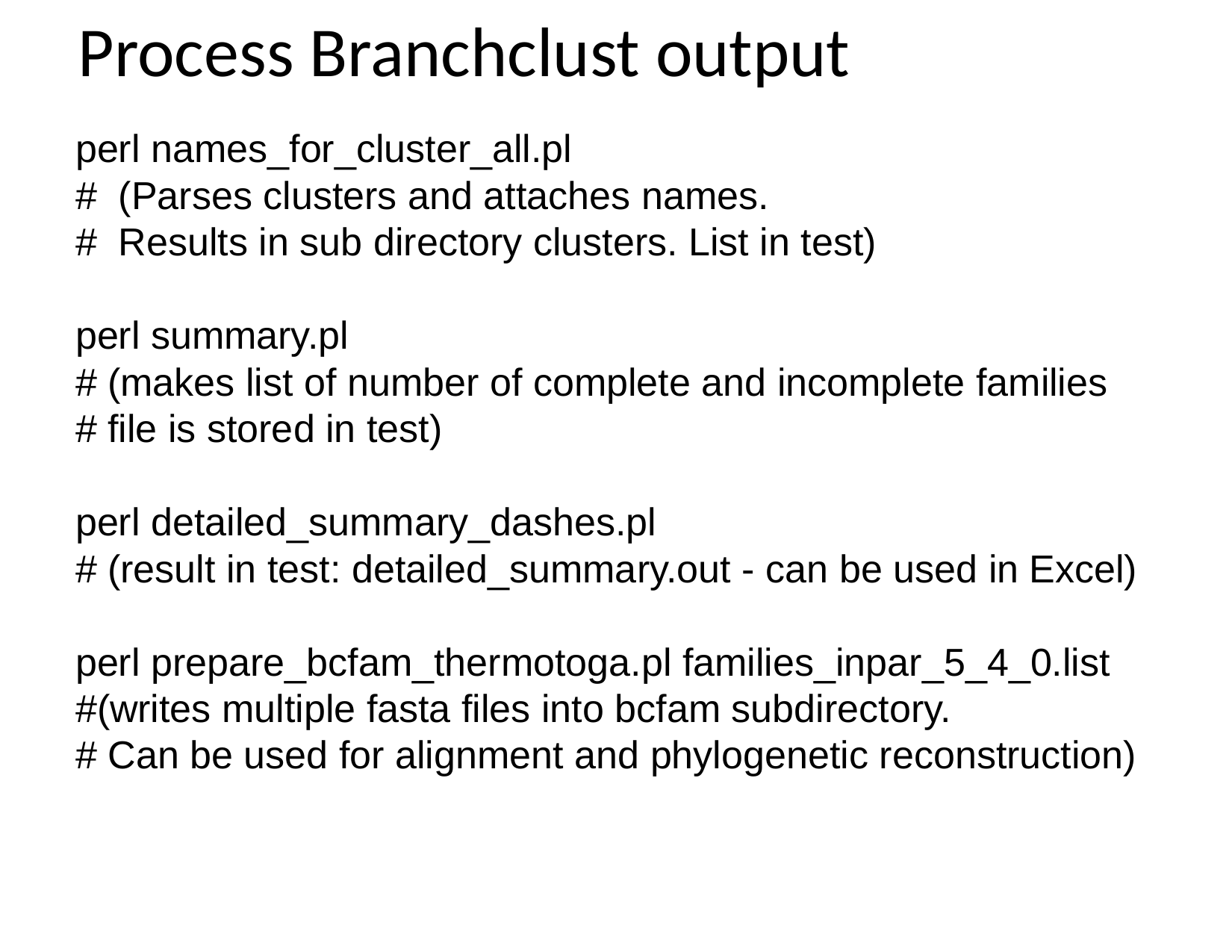

# Process Branchclust output
perl names_for_cluster_all.pl
#  (Parses clusters and attaches names.
#  Results in sub directory clusters. List in test)

perl summary.pl
# (makes list of number of complete and incomplete families
# file is stored in test)

perl detailed_summary_dashes.pl
# (result in test: detailed_summary.out - can be used in Excel)

perl prepare_bcfam_thermotoga.pl families_inpar_5_4_0.list #(writes multiple fasta files into bcfam subdirectory.
# Can be used for alignment and phylogenetic reconstruction)